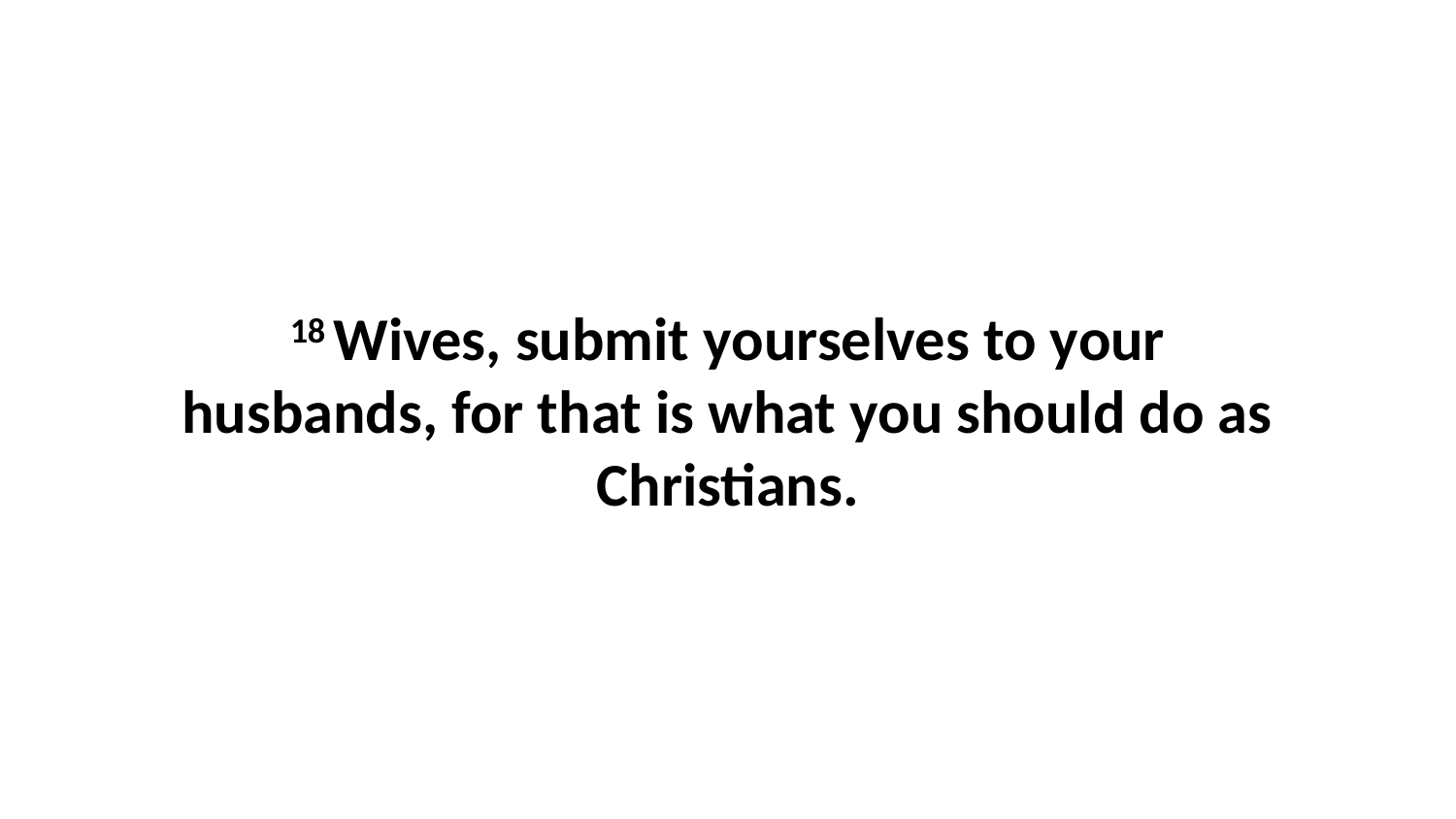

18 Wives, submit yourselves to your husbands, for that is what you should do as Christians.